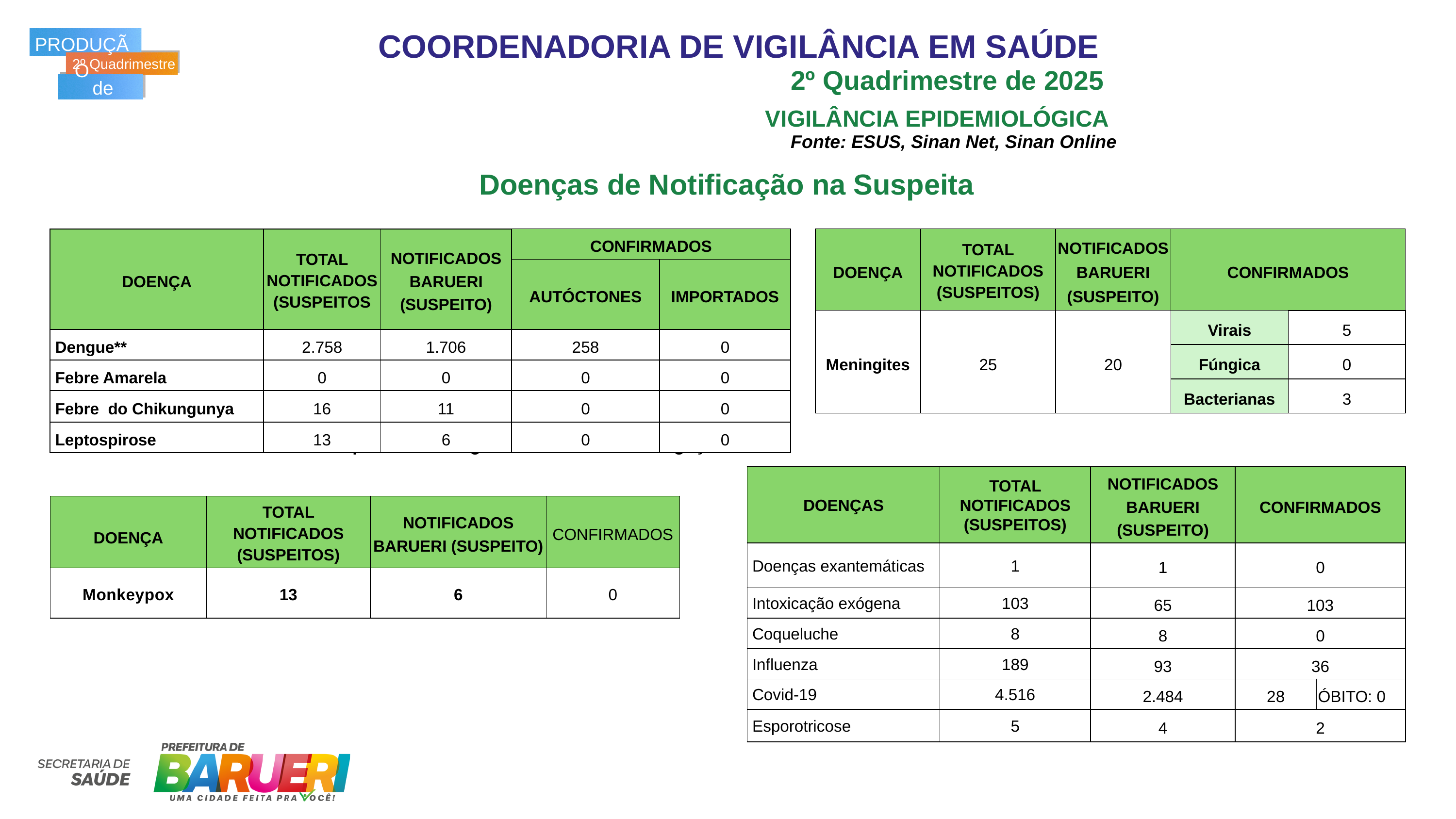

COORDENADORIA DE VIGILÂNCIA EM SAÚDE

PRODUÇÃO

2º Quadrimestre

de 2025

2º Quadrimestre de 2025
VIGILÂNCIA EPIDEMIOLÓGICA

Fonte: ESUS, Sinan Net, Sinan Online
Doenças de Notificação na Suspeita
| DOENÇA | TOTAL NOTIFICADOS (SUSPEITOS | NOTIFICADOS BARUERI (SUSPEITO) | CONFIRMADOS | CONFIRMADOS |
| --- | --- | --- | --- | --- |
| DOENÇAS | Total Notificados (Suspeito) | Notificados Barueri (Suspeito) | AUTÓCTONES | IMPORTADOS |
| Dengue\*\* | 2.758 | 1.706 | 258 | 0 |
| Febre Amarela | 0 | 0 | 0 | 0 |
| Febre do Chikungunya | 16 | 11 | 0 | 0 |
| Leptospirose | 13 | 6 | 0 | 0 |
| DOENÇA | TOTAL NOTIFICADOS (SUSPEITOS) | NOTIFICADOS BARUERI (SUSPEITO) | CONFIRMADOS | CONFIRMADOS |
| --- | --- | --- | --- | --- |
| Meningites | 25 | 20 | Virais | 5 |
| Meningites | 75 | 56 | Fúngica | 0 |
| Meningites | 75 | 56 | Bacterianas | 3 |
** Até 31/08/2025 05 casos suspeitos de dengue estavam em investigação
| DOENÇAS | TOTAL NOTIFICADOS (SUSPEITOS) | NOTIFICADOS BARUERI (SUSPEITO) | CONFIRMADOS | CONFIRMADOS |
| --- | --- | --- | --- | --- |
| Doenças exantemáticas | 1 | 1 | 0 | 0 |
| Intoxicação exógena | 103 | 65 | 103 | 112 |
| Coqueluche | 8 | 8 | 0 | 4 |
| Influenza | 189 | 93 | 36 | 184 |
| Covid-19 | 4.516 | 2.484 | 28 | ÓBITO: 0 |
| Esporotricose | 5 | 4 | 2 | 7 |
| DOENÇA | TOTAL NOTIFICADOS (SUSPEITOS) | NOTIFICADOS BARUERI (SUSPEITO) | CONFIRMADOS |
| --- | --- | --- | --- |
| Monkeypox | 13 | 6 | 0 |